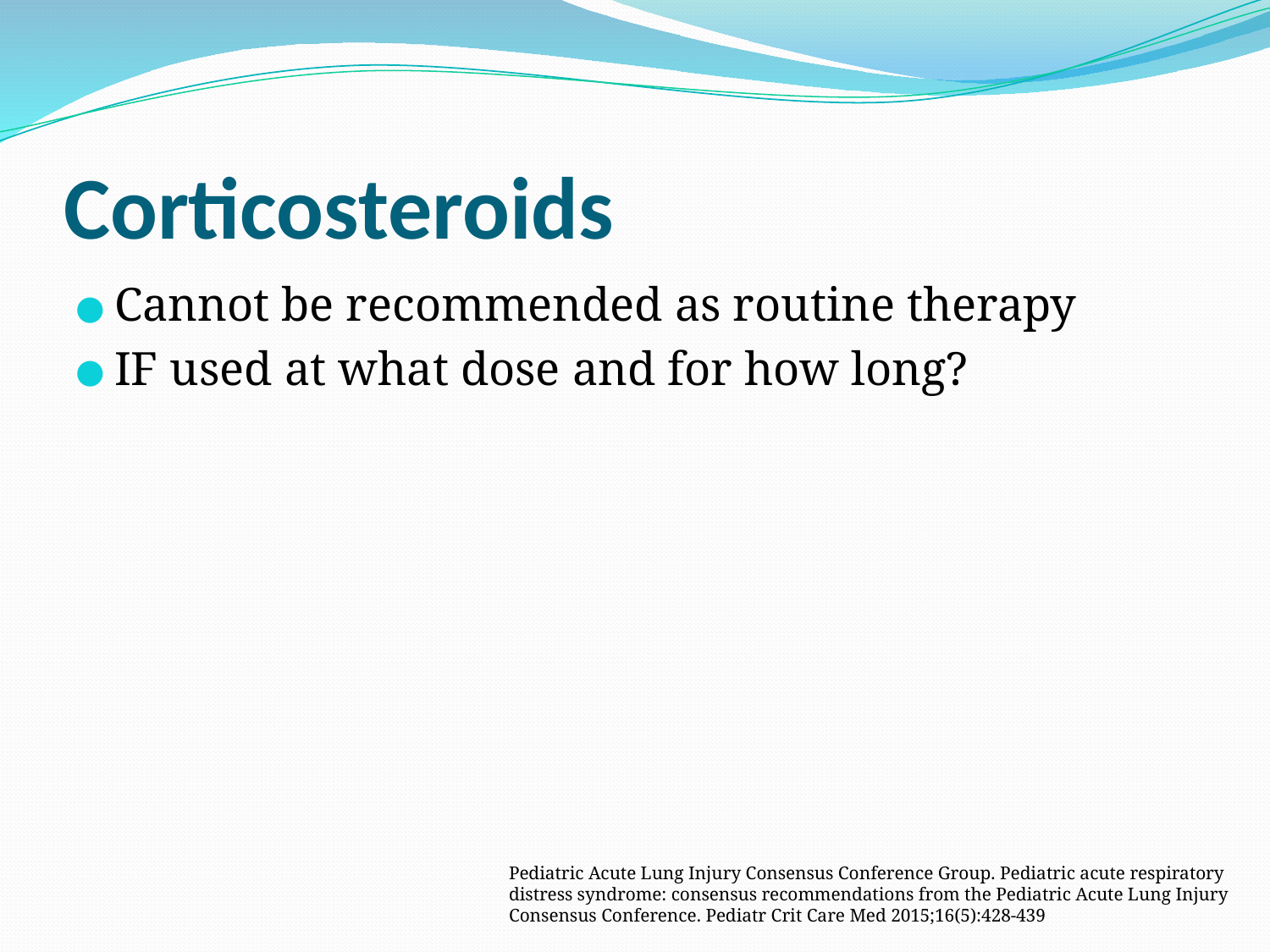

# Corticosteroids
Cannot be recommended as routine therapy
IF used at what dose and for how long?

Pediatric Acute Lung Injury Consensus Conference Group. Pediatric acute respiratory distress syndrome: consensus recommendations from the Pediatric Acute Lung Injury Consensus Conference. Pediatr Crit Care Med 2015;16(5):428-439